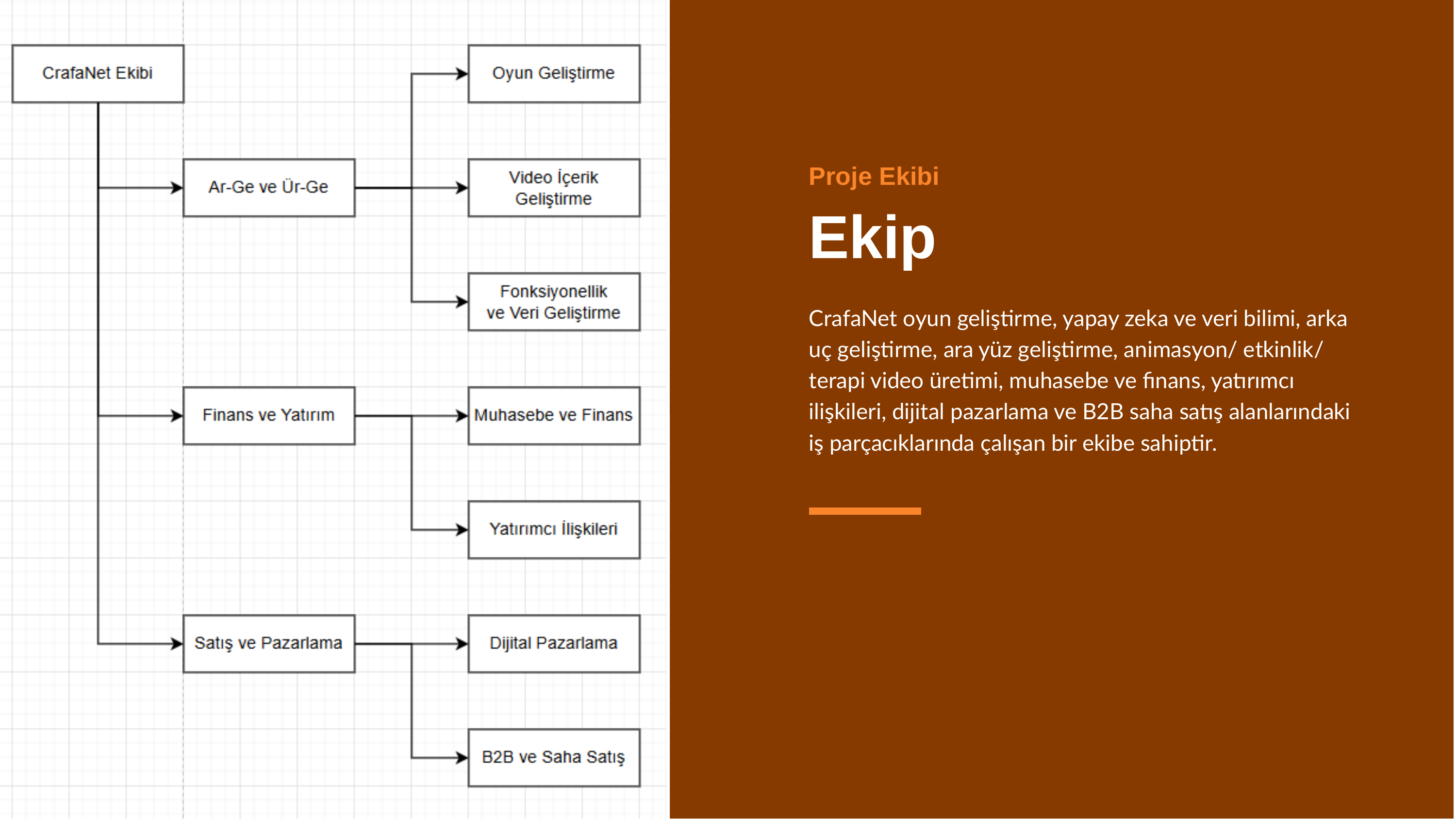

Proje Ekibi
Ekip
CrafaNet oyun geliştirme, yapay zeka ve veri bilimi, arka uç geliştirme, ara yüz geliştirme, animasyon/ etkinlik/ terapi video üretimi, muhasebe ve finans, yatırımcı ilişkileri, dijital pazarlama ve B2B saha satış alanlarındaki iş parçacıklarında çalışan bir ekibe sahiptir.